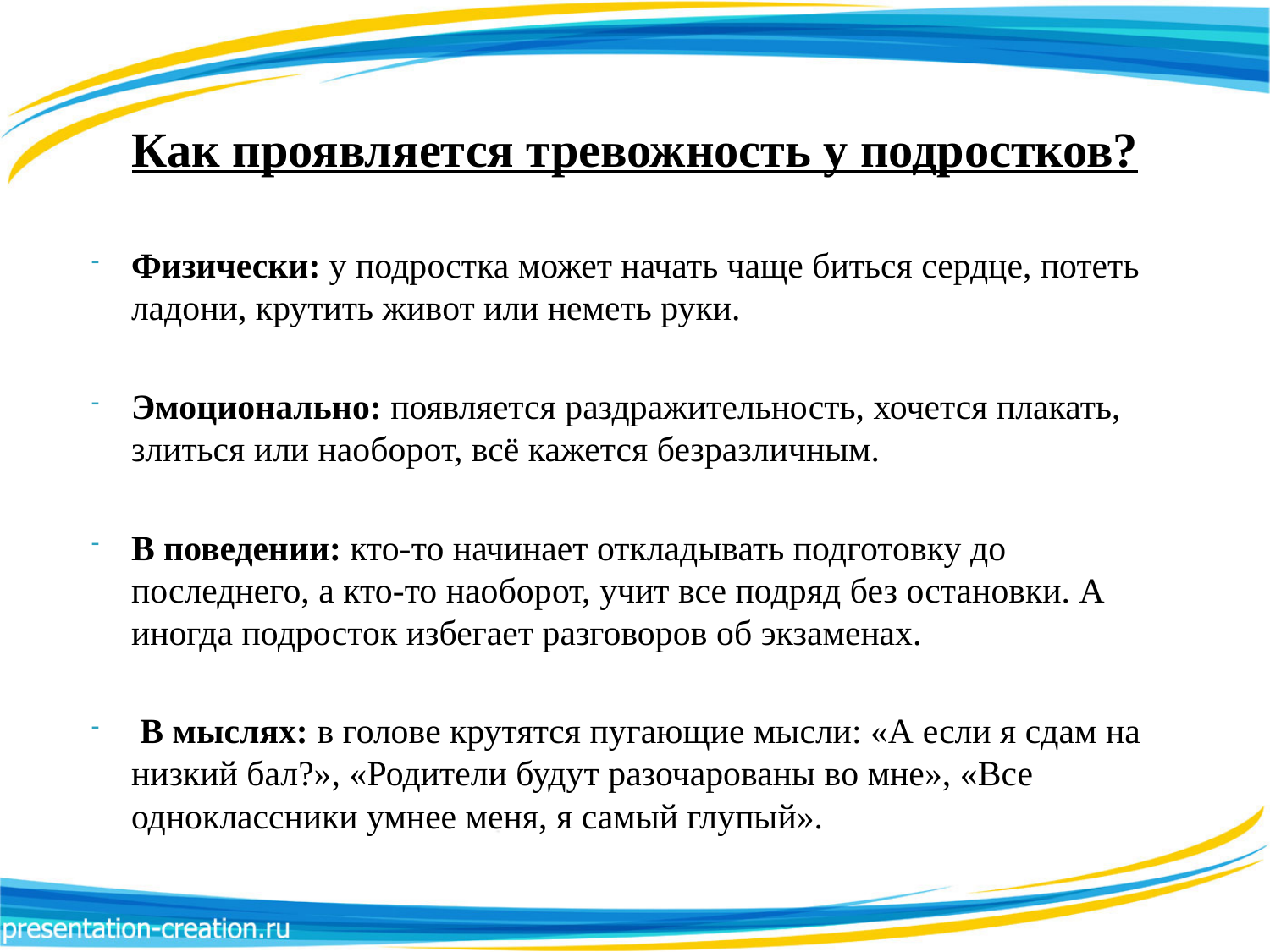

# Как проявляется тревожность у подростков?

Физически: у подростка может начать чаще биться сердце, потеть ладони, крутить живот или неметь руки.

Эмоционально: появляется раздражительность, хочется плакать, злиться или наоборот, всё кажется безразличным.

В поведении: кто-то начинает откладывать подготовку до последнего, а кто-то наоборот, учит все подряд без остановки. А иногда подросток избегает разговоров об экзаменах.

 В мыслях: в голове крутятся пугающие мысли: «А если я сдам на низкий бал?», «Родители будут разочарованы во мне», «Все одноклассники умнее меня, я самый глупый».